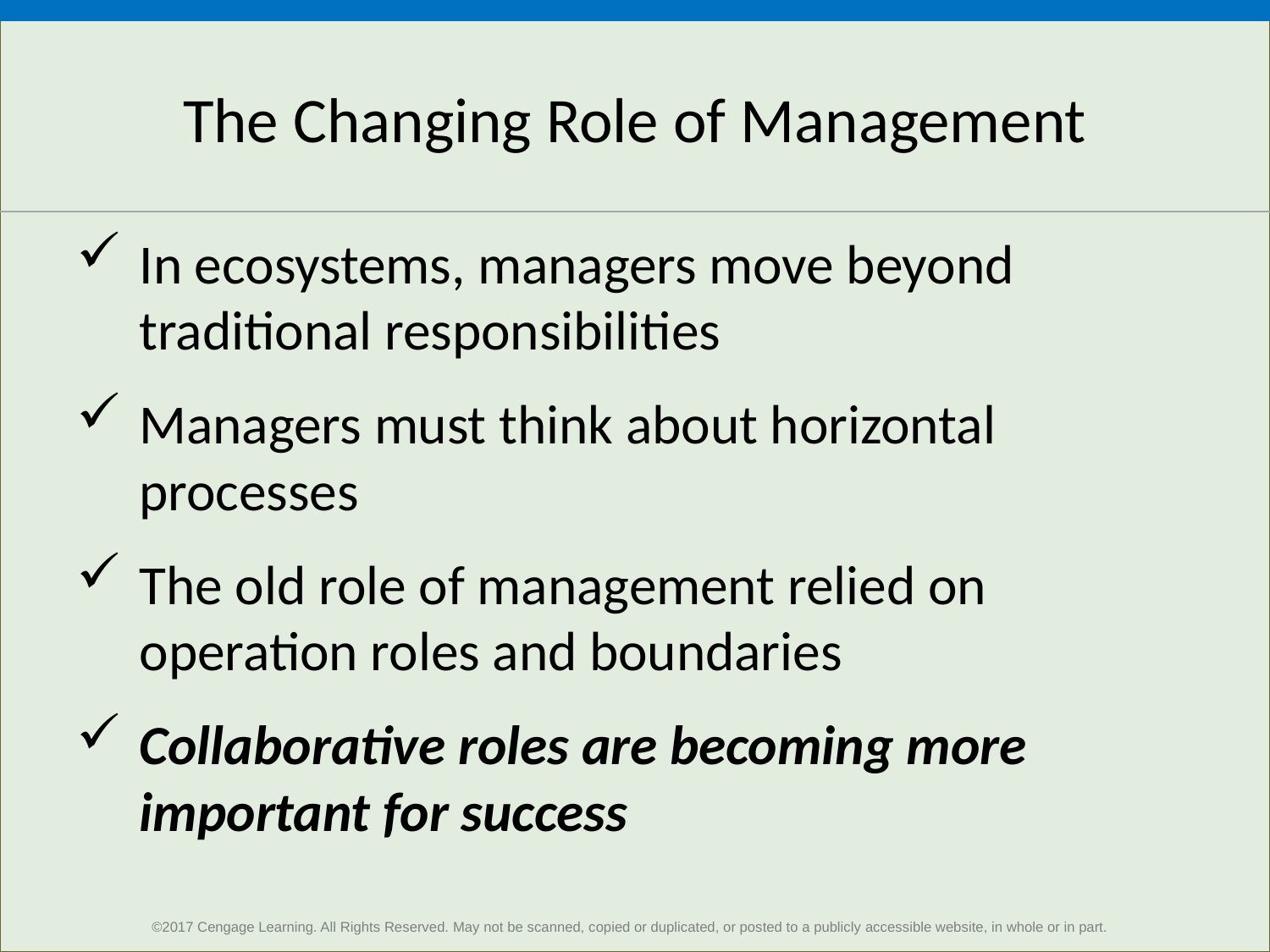

# The Changing Role of Management
In ecosystems, managers move beyond traditional responsibilities
Managers must think about horizontal processes
The old role of management relied on operation roles and boundaries
Collaborative roles are becoming more important for success
5
©2017 Cengage Learning. All Rights Reserved. May not be scanned, copied or duplicated, or posted to a publicly accessible website, in whole or in part.